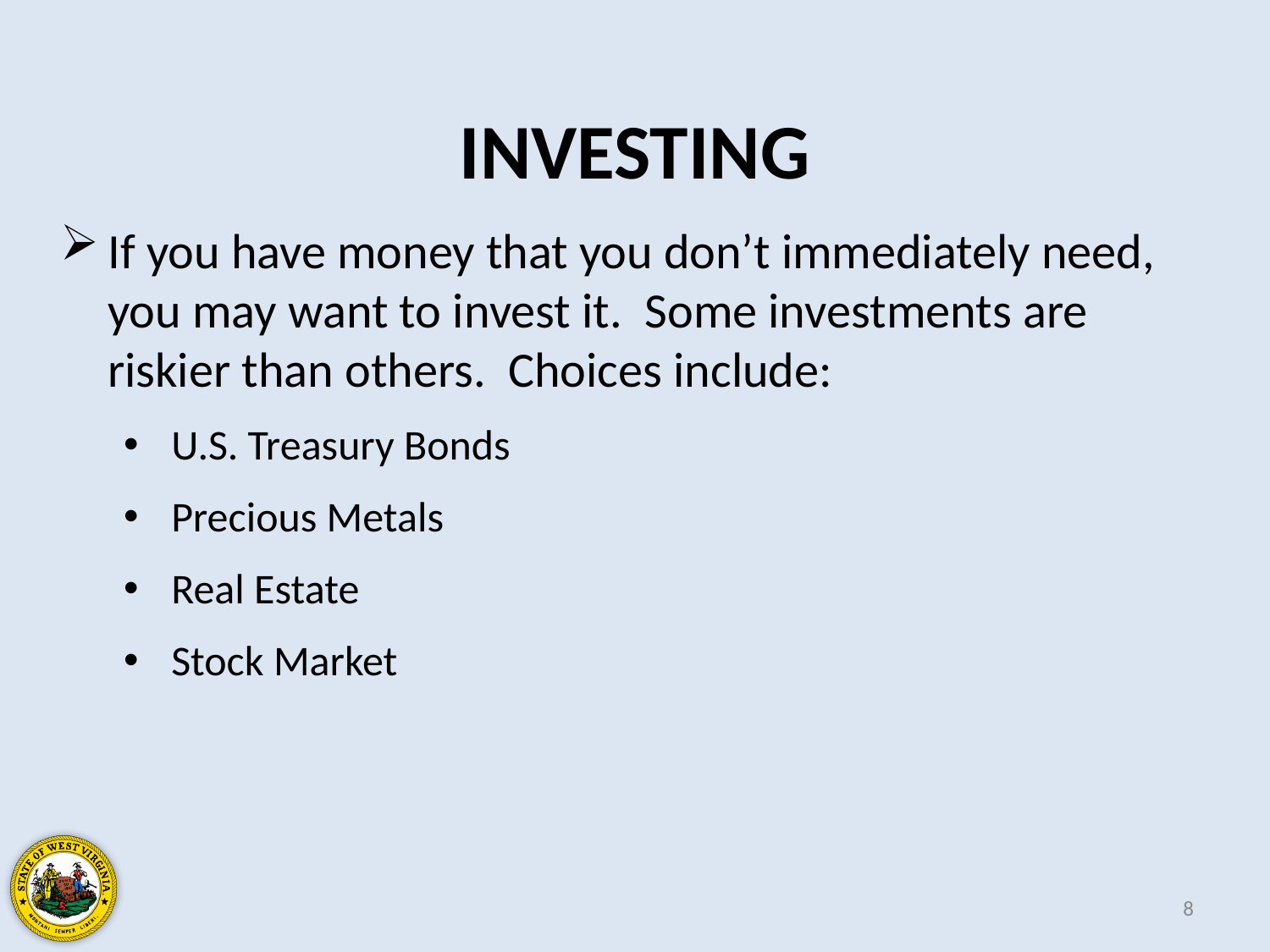

INVESTING
If you have money that you don’t immediately need, you may want to invest it.  Some investments are riskier than others.  Choices include:
U.S. Treasury Bonds
Precious Metals
Real Estate
Stock Market
8